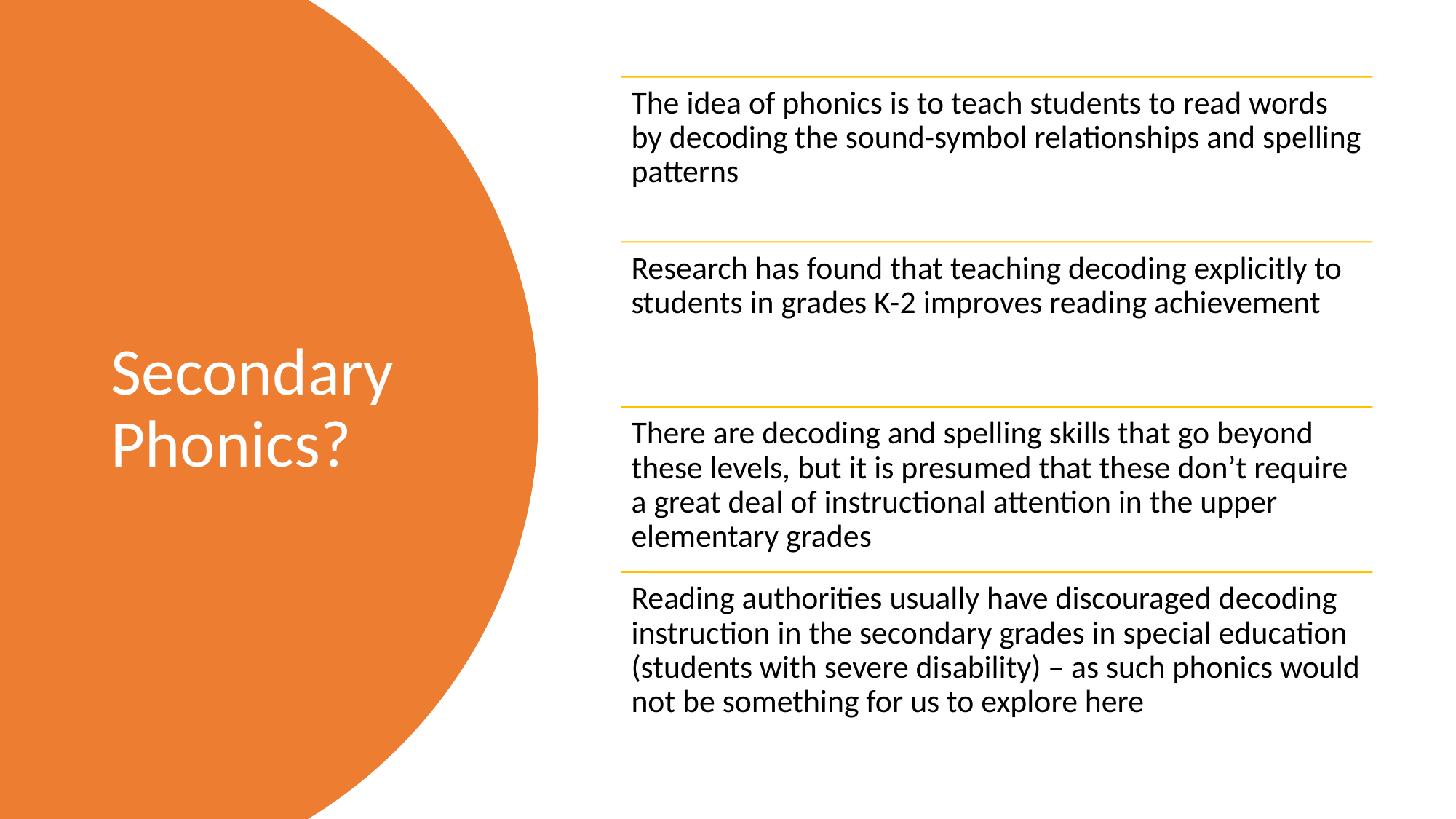

The idea of phonics is to teach students to read words by decoding the sound-symbol relationships and spelling patterns
Research has found that teaching decoding explicitly to students in grades K-2 improves reading achievement
There are decoding and spelling skills that go beyond these levels, but it is presumed that these don’t require a great deal of instructional attention in the upper elementary grades
Reading authorities usually have discouraged decoding instruction in the secondary grades in special education (students with severe disability) – as such phonics would not be something for us to explore here
# Secondary Phonics?